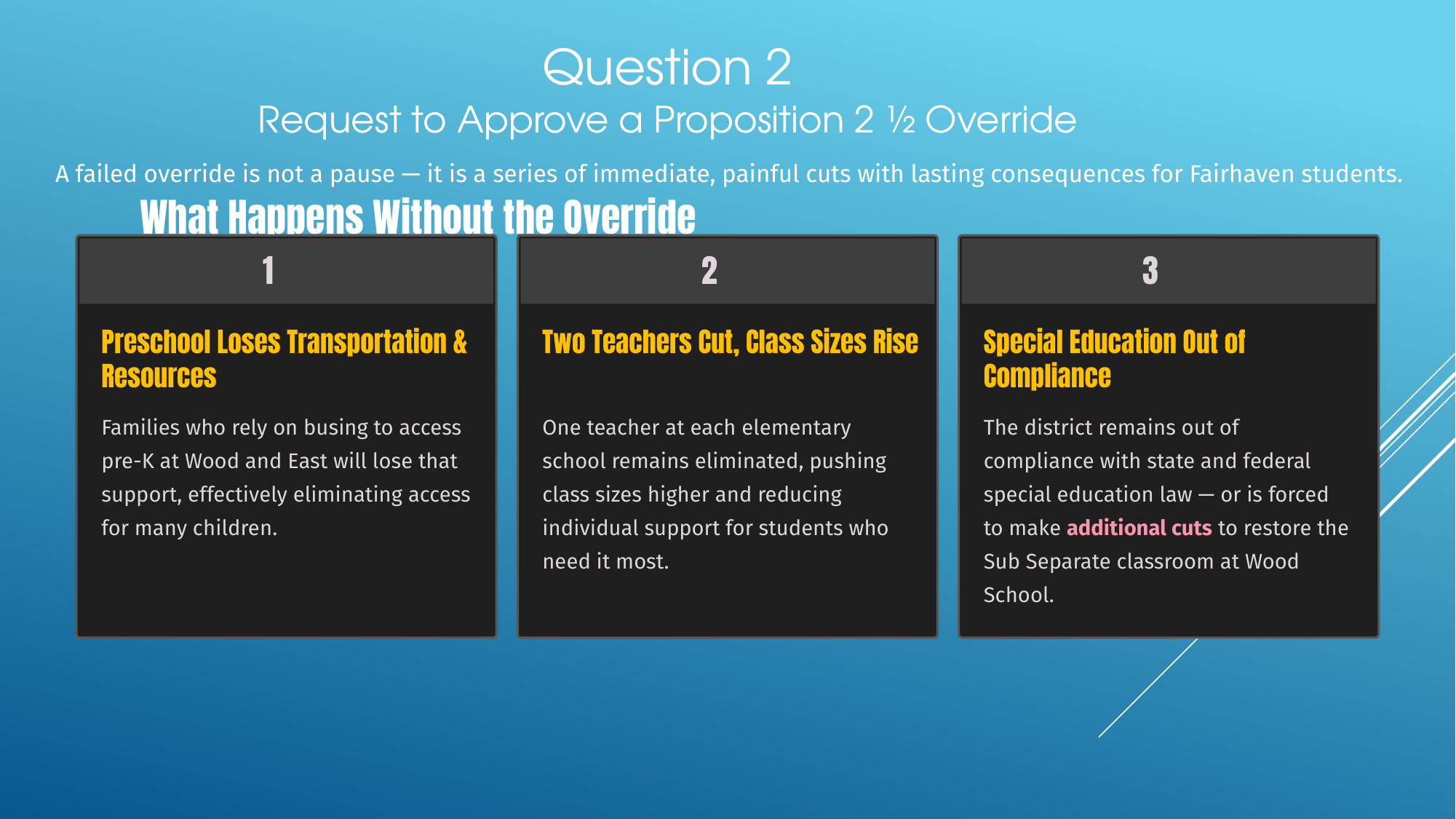

Question 2
Request to Approve a Proposition 2 ½ Override

What Happens Without the Override
A failed override is not a pause — it is a series of immediate, painful cuts with lasting consequences for Fairhaven students.

1
2
3
Preschool Loses Transportation & Resources
Two Teachers Cut, Class Sizes Rise
Special Education Out of Compliance
One teacher at each elementary school remains eliminated, pushing class sizes higher and reducing individual support for students who need it most.
The district remains out of compliance with state and federal special education law — or is forced to make additional cuts to restore the Sub Separate classroom at Wood School.
Families who rely on busing to access pre-K at Wood and East will lose that support, effectively eliminating access for many children.